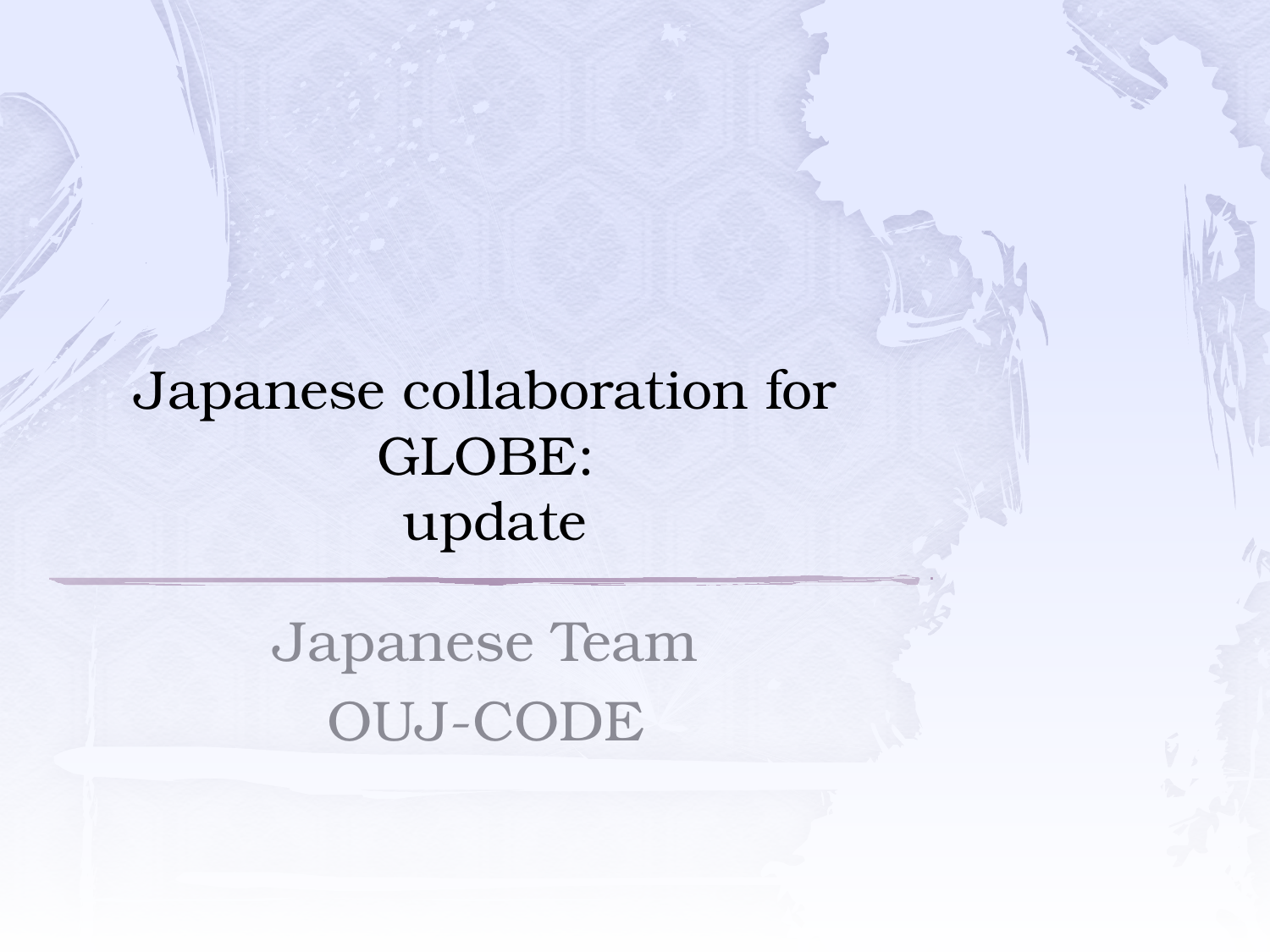

# Japanese collaboration for GLOBE: update
Japanese Team
OUJ-CODE